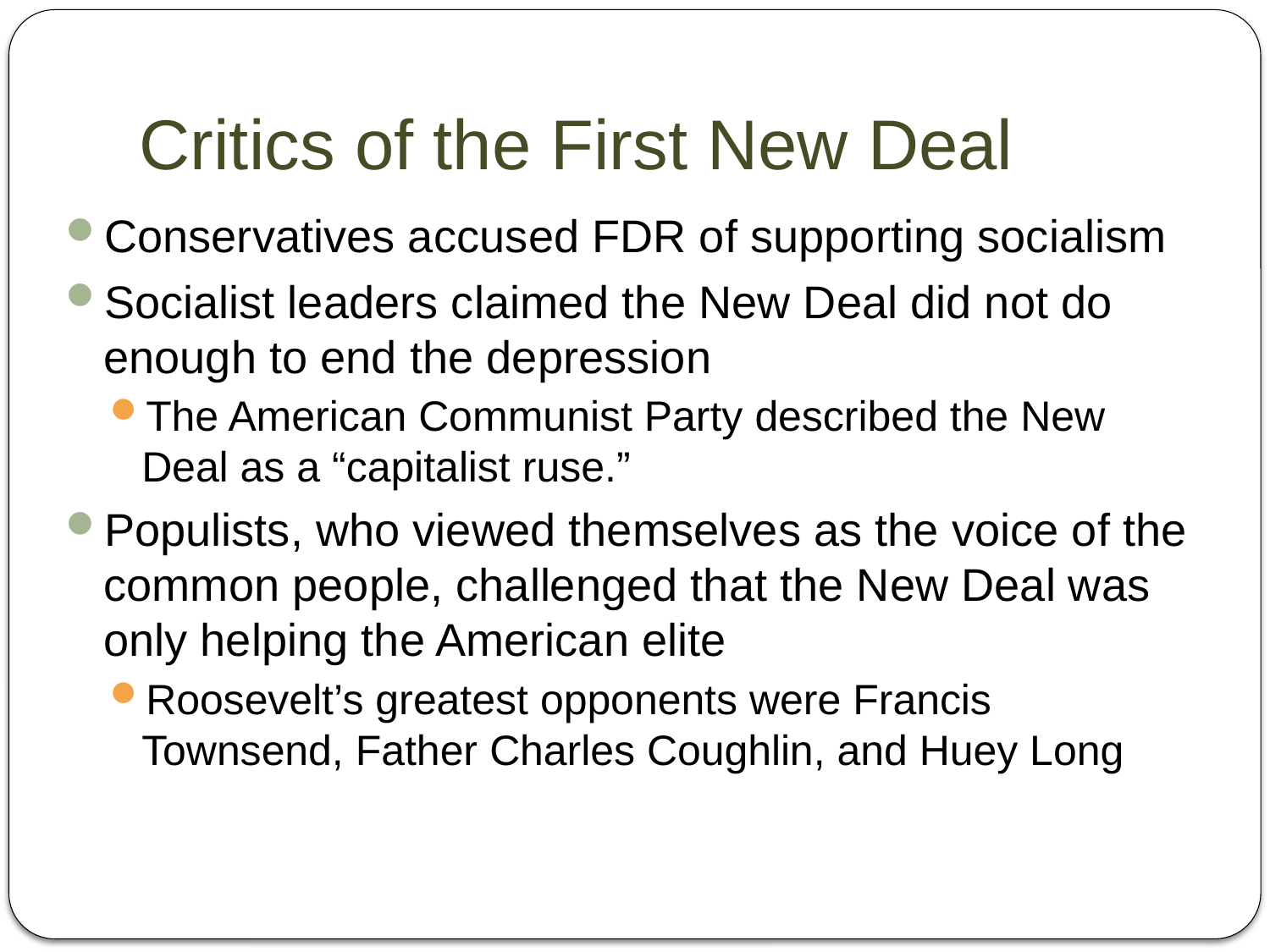

# Critics of the First New Deal
Conservatives accused FDR of supporting socialism
Socialist leaders claimed the New Deal did not do enough to end the depression
The American Communist Party described the New Deal as a “capitalist ruse.”
Populists, who viewed themselves as the voice of the common people, challenged that the New Deal was only helping the American elite
Roosevelt’s greatest opponents were Francis Townsend, Father Charles Coughlin, and Huey Long